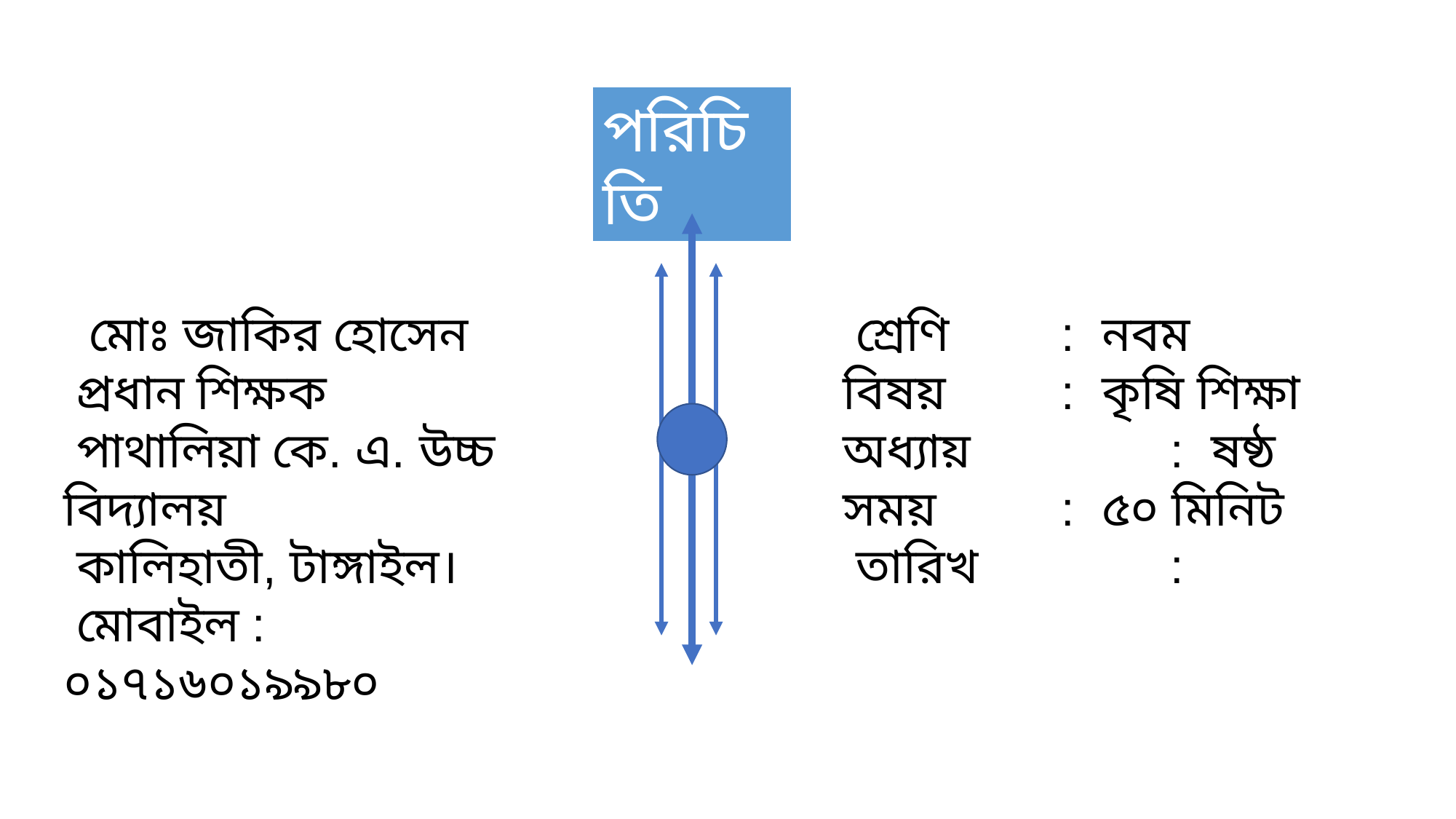

পরিচিতি

  মোঃ জাকির হোসেন
 প্রধান শিক্ষক
 পাথালিয়া কে. এ. উচ্চ বিদ্যালয়
 কালিহাতী, টাঙ্গাইল।
 মোবাইল : ০১৭১৬০১৯৯৮০
 শ্রেণি		:  নবম
বিষয়		:  কৃষি শিক্ষা
অধ্যায়		:  ষষ্ঠ
সময়		:  ৫০ মিনিট
 তারিখ		: